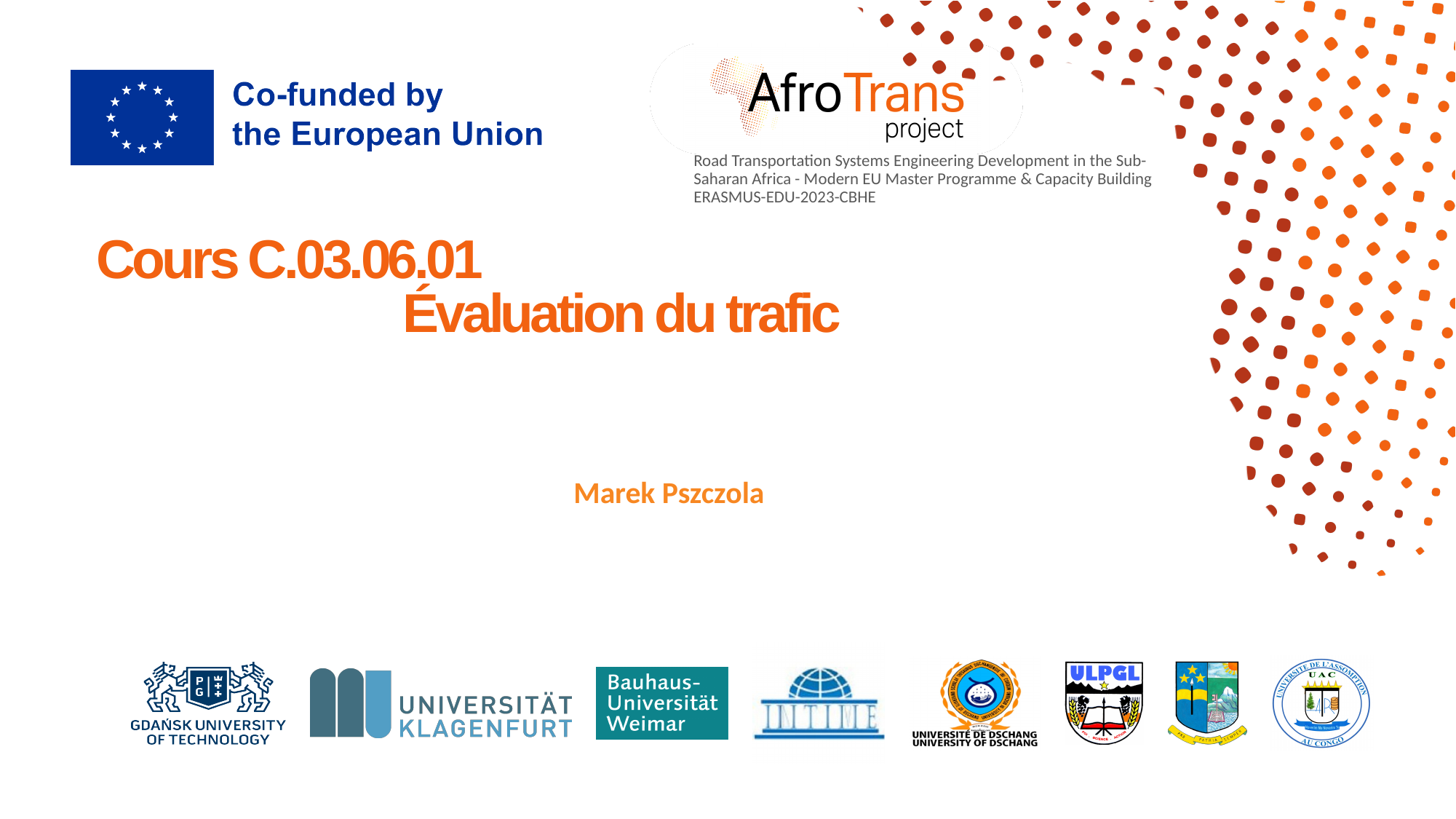

# Cours C.03.06.01
Évaluation du trafic
Marek Pszczola